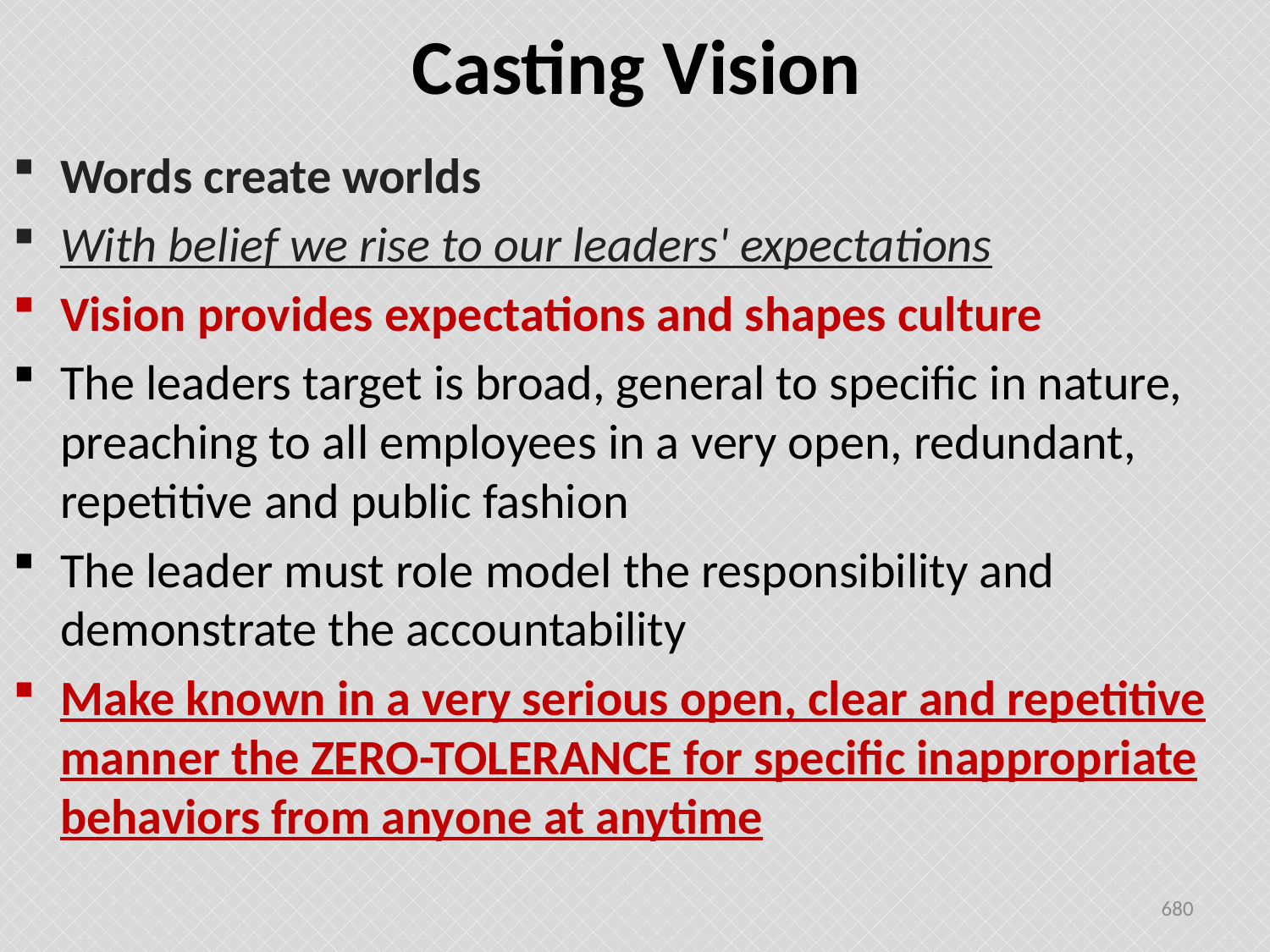

# Casting Vision
Words create worlds
With belief we rise to our leaders' expectations
Vision provides expectations and shapes culture
The leaders target is broad, general to specific in nature, preaching to all employees in a very open, redundant, repetitive and public fashion
The leader must role model the responsibility and demonstrate the accountability
Make known in a very serious open, clear and repetitive manner the ZERO-TOLERANCE for specific inappropriate behaviors from anyone at anytime

680